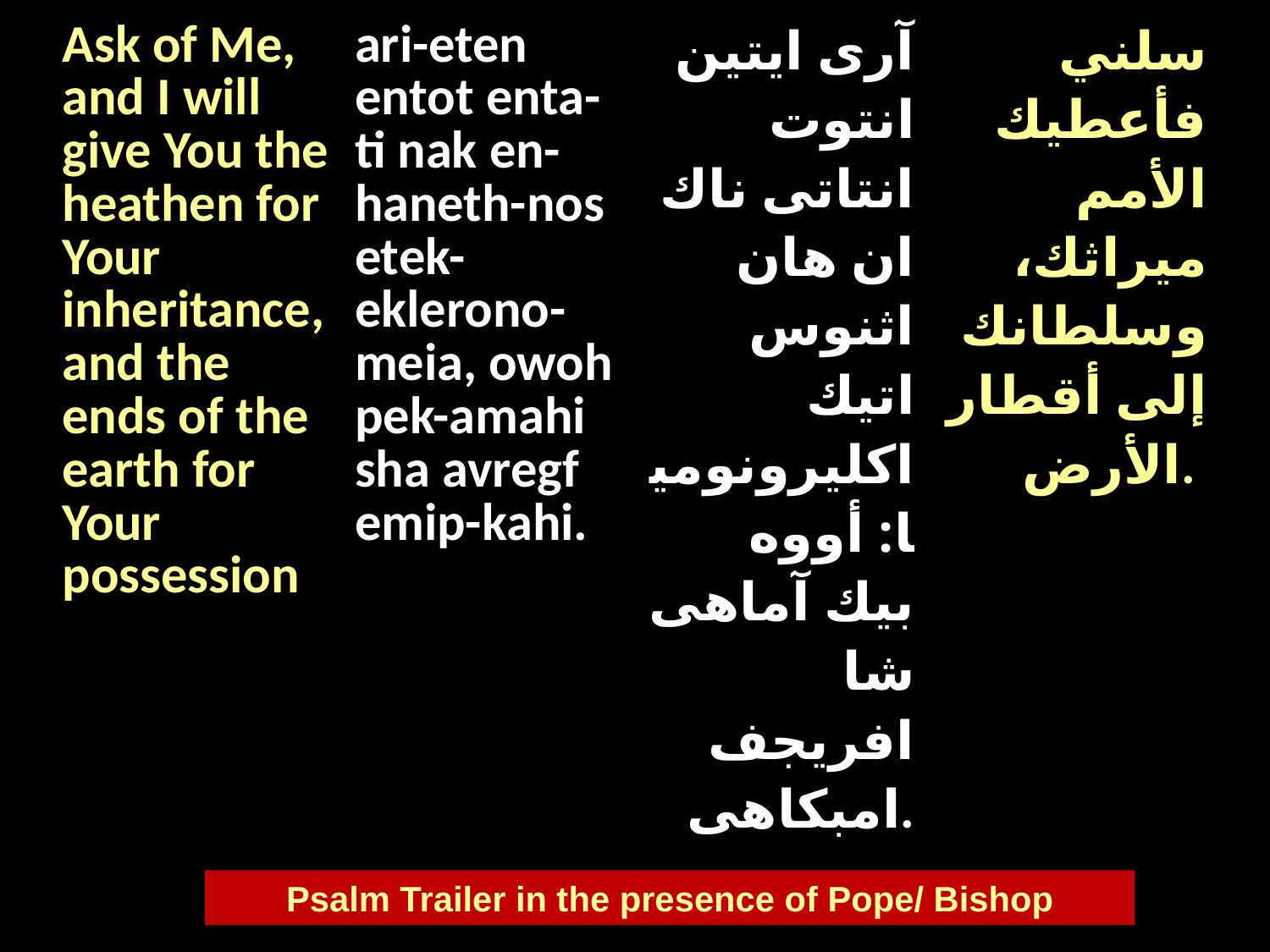

| Ask of Me, and I will give You the heathen for Your inheritance, and the ends of the earth for Your possession | ari-eten entot enta-ti nak en-haneth-nos etek-eklerono-meia, owoh pek-amahi sha avregf emip-kahi. | آرى ايتين انتوت انتاتى ناك ان هان اثنوس اتيك اكليرونوميا: أووه بيك آماهى شا افريجف امبكاهى. | سلني فأعطيك الأمم ميراثك، وسلطانك إلى أقطار الأرض. |
| --- | --- | --- | --- |
Psalm Trailer in the presence of Pope/ Bishop